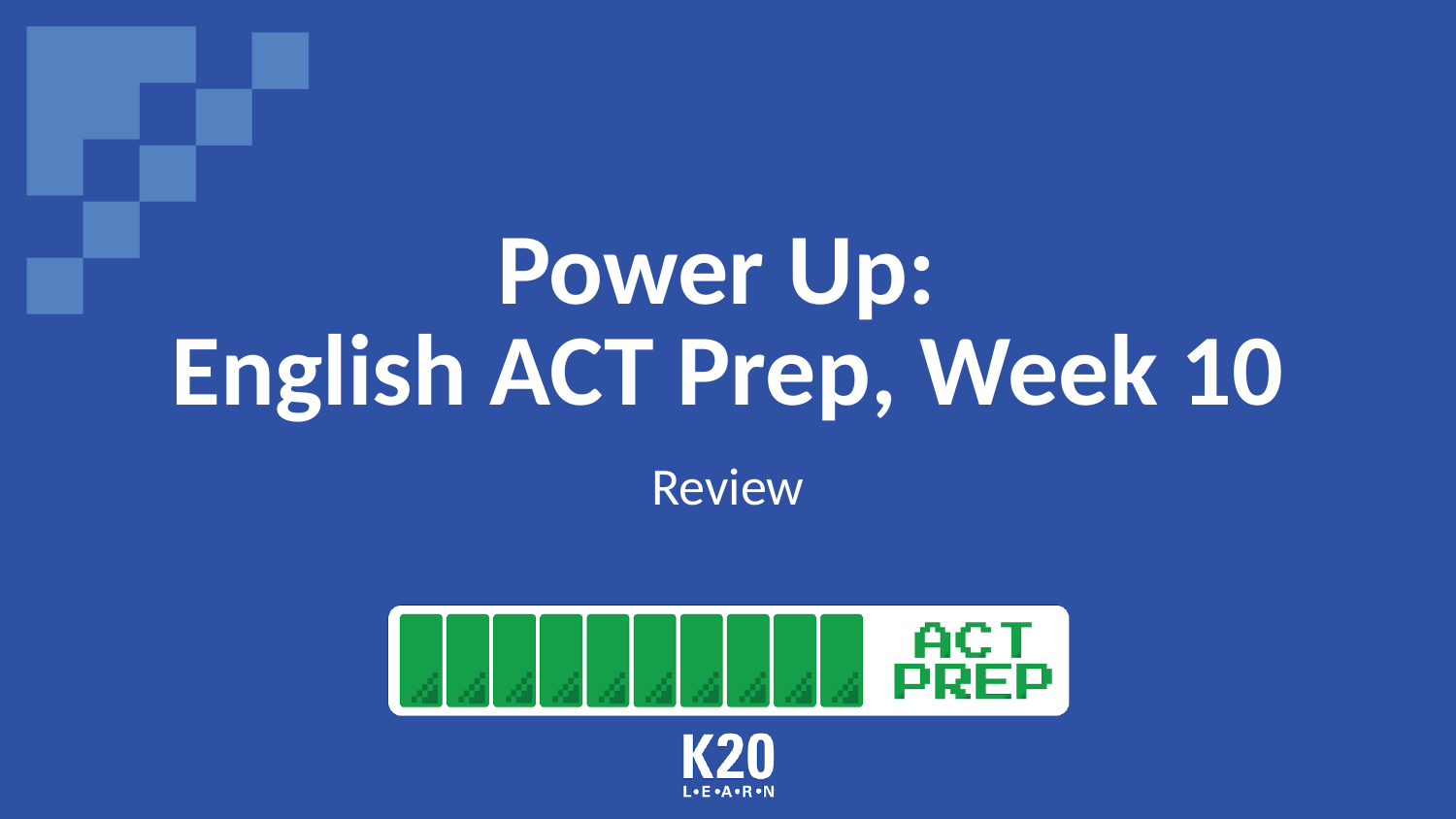

# Power Up: English ACT Prep, Week 10
Review